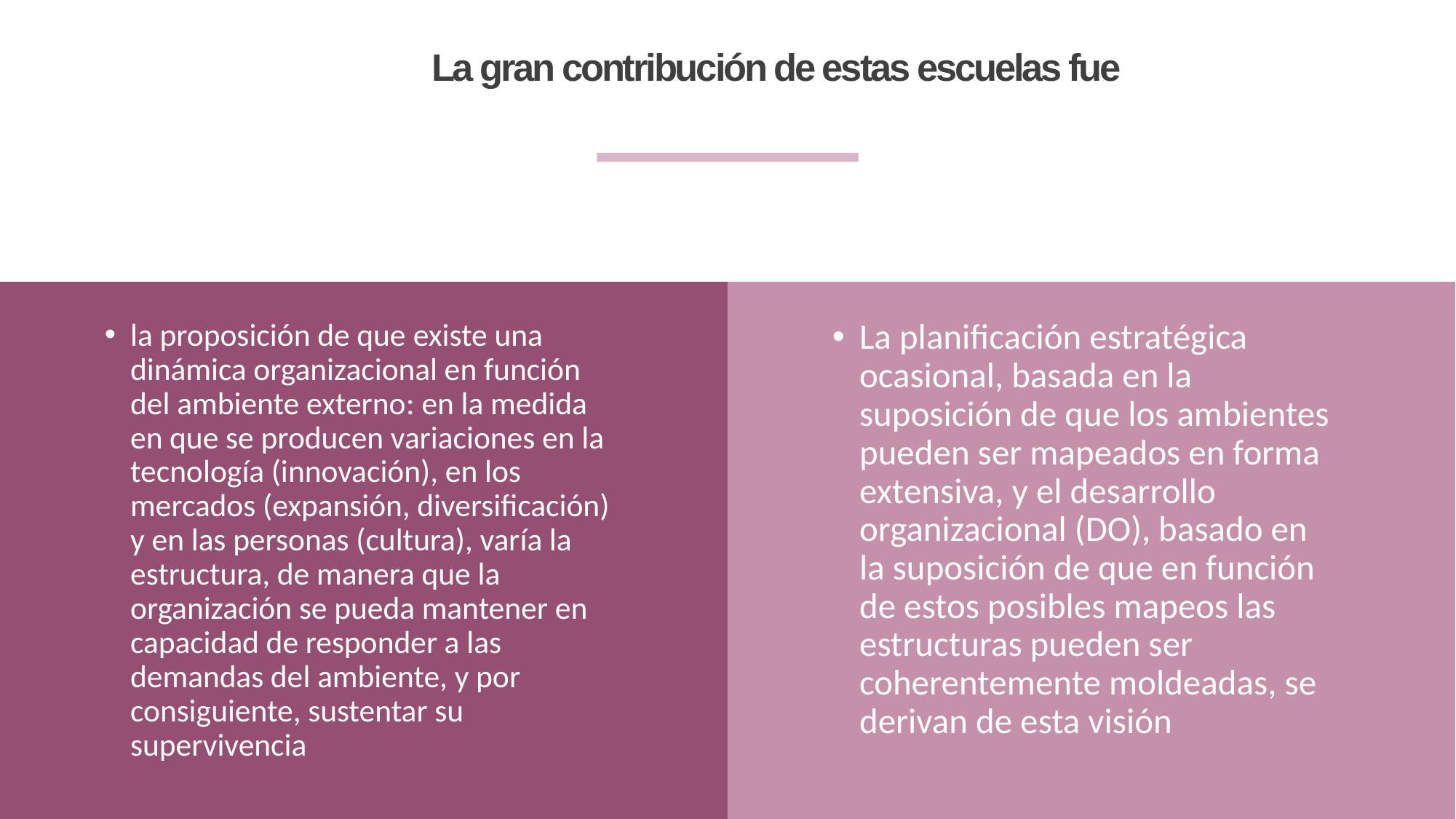

# La gran contribución de estas escuelas fue
La planificación estratégica ocasional, basada en la suposición de que los ambientes pueden ser mapeados en forma extensiva, y el desarrollo organizacional (DO), basado en la suposición de que en función de estos posibles mapeos las estructuras pueden ser coherentemente moldeadas, se derivan de esta visión
la proposición de que existe una dinámica organizacional en función del ambiente externo: en la medida en que se producen variaciones en la tecnología (innovación), en los mercados (expansión, diversificación) y en las personas (cultura), varía la estructura, de manera que la organización se pueda mantener en capacidad de responder a las demandas del ambiente, y por consiguiente, sustentar su supervivencia